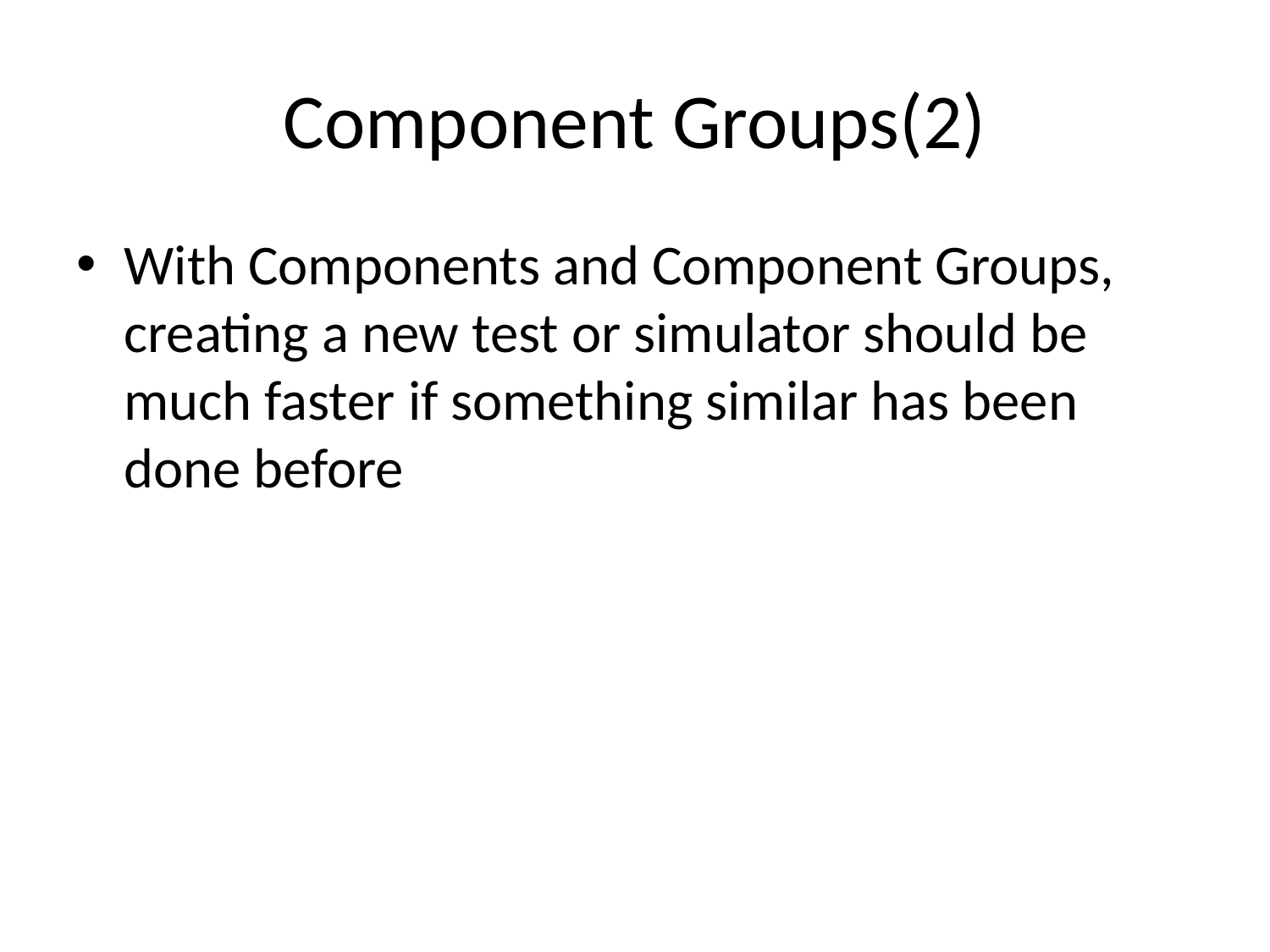

# Component Groups(2)
With Components and Component Groups, creating a new test or simulator should be much faster if something similar has been done before